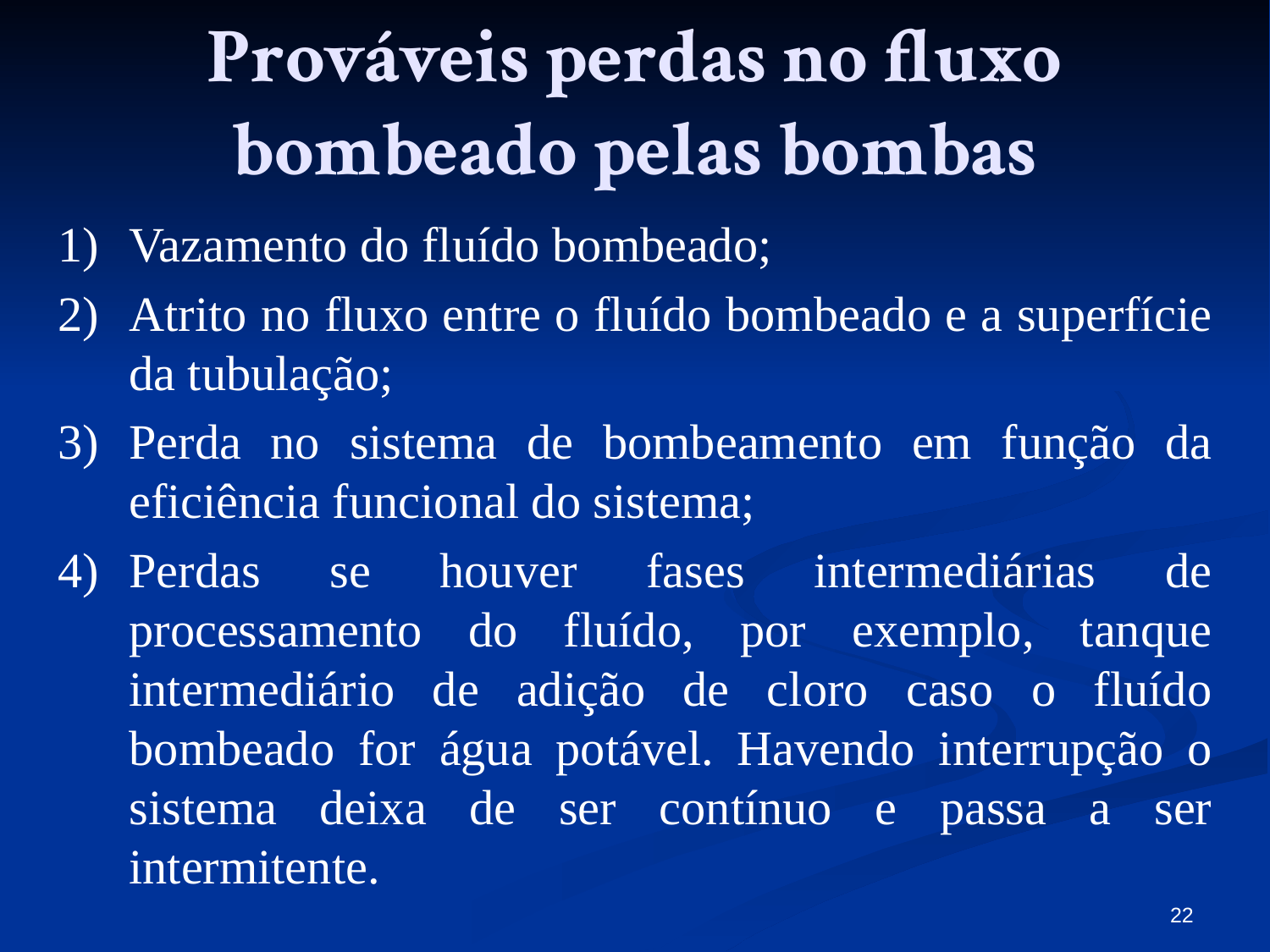

# Prováveis perdas no fluxo bombeado pelas bombas
Vazamento do fluído bombeado;
Atrito no fluxo entre o fluído bombeado e a superfície da tubulação;
Perda no sistema de bombeamento em função da eficiência funcional do sistema;
Perdas se houver fases intermediárias de processamento do fluído, por exemplo, tanque intermediário de adição de cloro caso o fluído bombeado for água potável. Havendo interrupção o sistema deixa de ser contínuo e passa a ser intermitente.
22